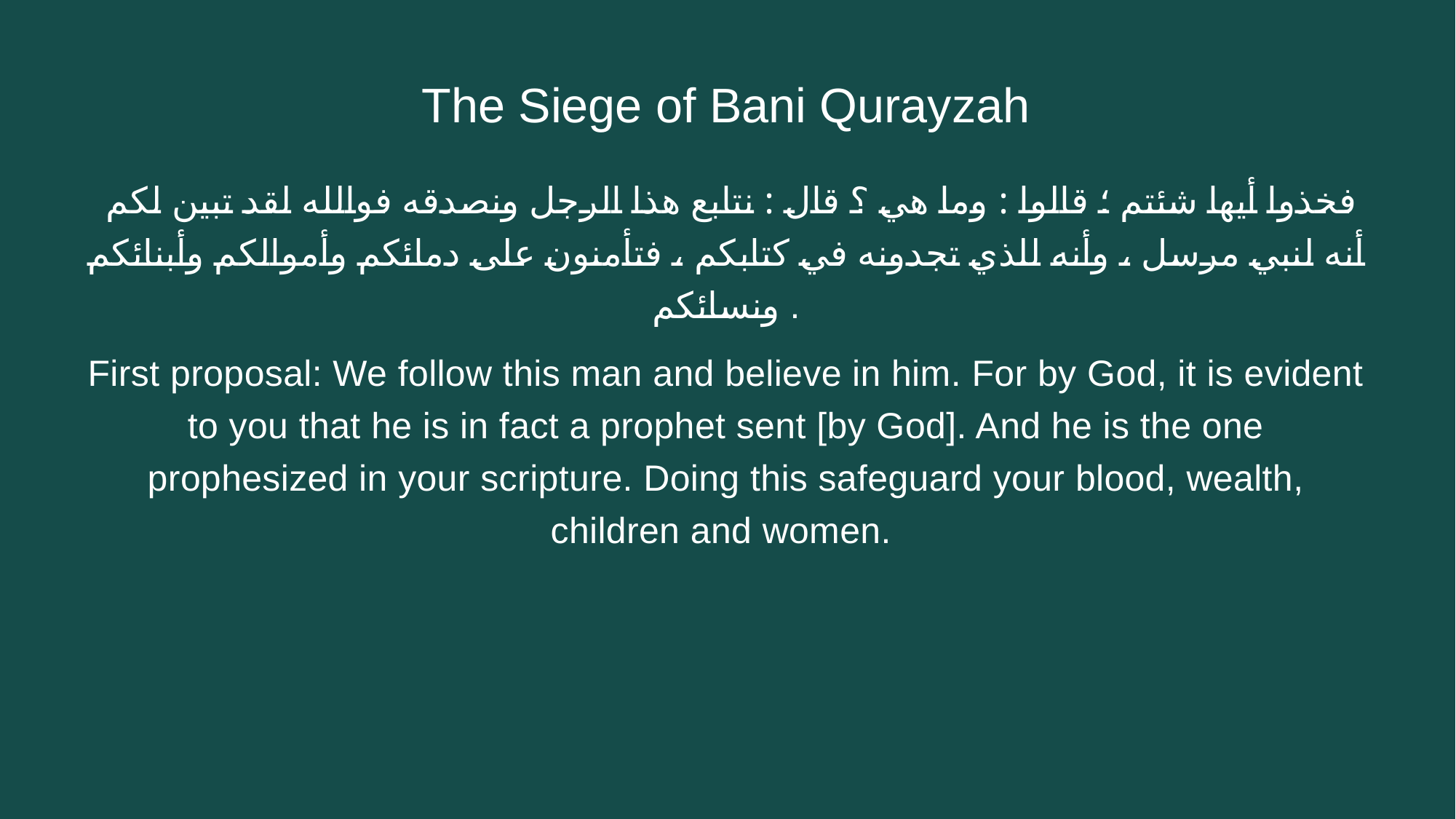

# The Siege of Bani Qurayzah
 فخذوا أيها شئتم ؛ قالوا : وما هي ؟ قال : نتابع هذا الرجل ونصدقه فوالله لقد تبين لكم أنه لنبي مرسل ، وأنه للذي تجدونه في كتابكم ، فتأمنون على دمائكم وأموالكم وأبنائكم ونسائكم .
First proposal: We follow this man and believe in him. For by God, it is evident to you that he is in fact a prophet sent [by God]. And he is the one prophesized in your scripture. Doing this safeguard your blood, wealth, children and women.